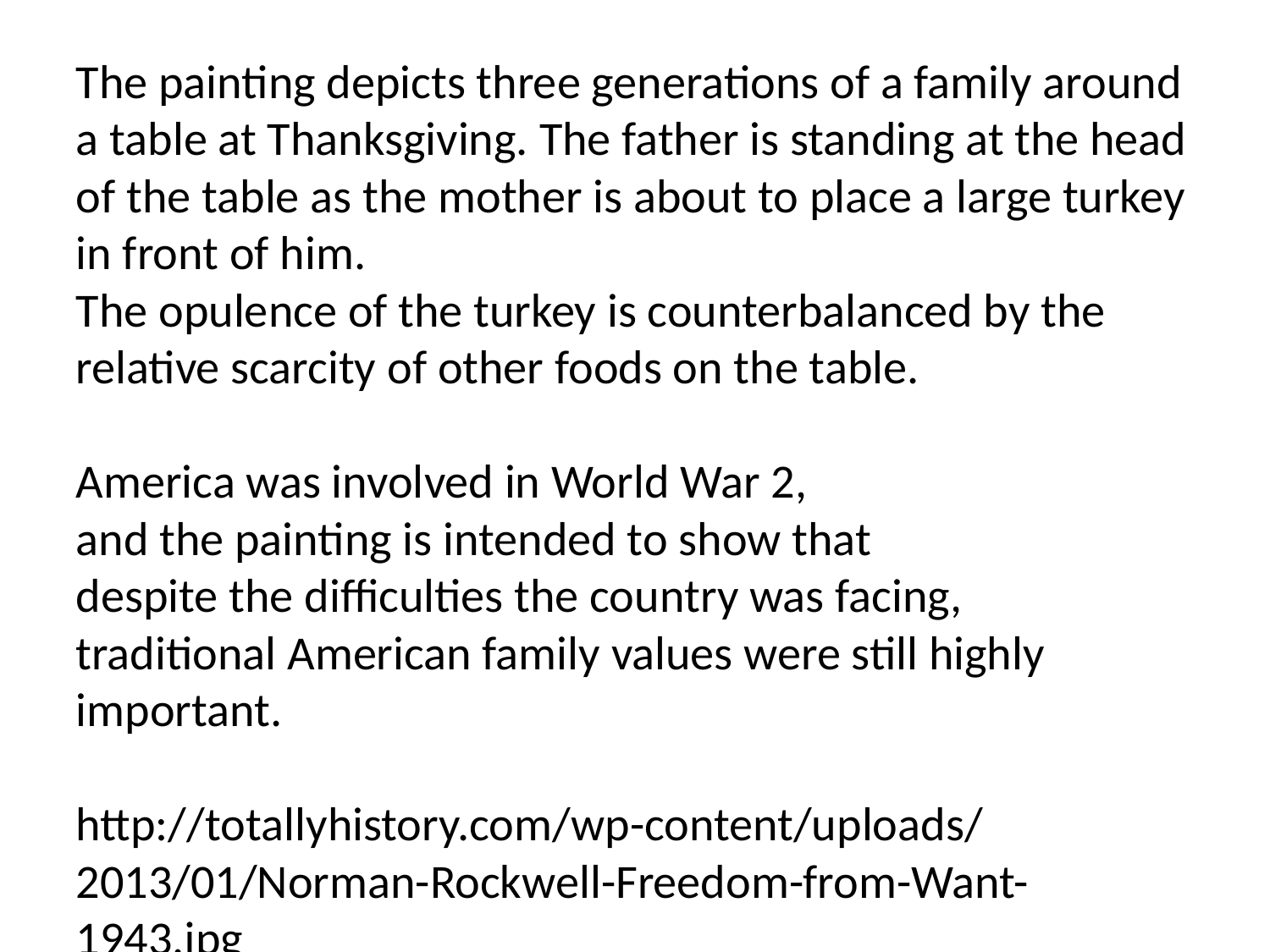

Question #18

« Freedom from want » is the right not to live in poverty.

The painting depicts three generations of a family around a table at Thanksgiving. The father is standing at the head of the table as the mother is about to place a large turkey in front of him.
The opulence of the turkey is counterbalanced by the relative scarcity of other foods on the table.

America was involved in World War 2,
and the painting is intended to show that
despite the difficulties the country was facing,
traditional American family values were still highly important.

http://totallyhistory.com/wp-content/uploads/2013/01/Norman-Rockwell-Freedom-from-Want-1943.jpg